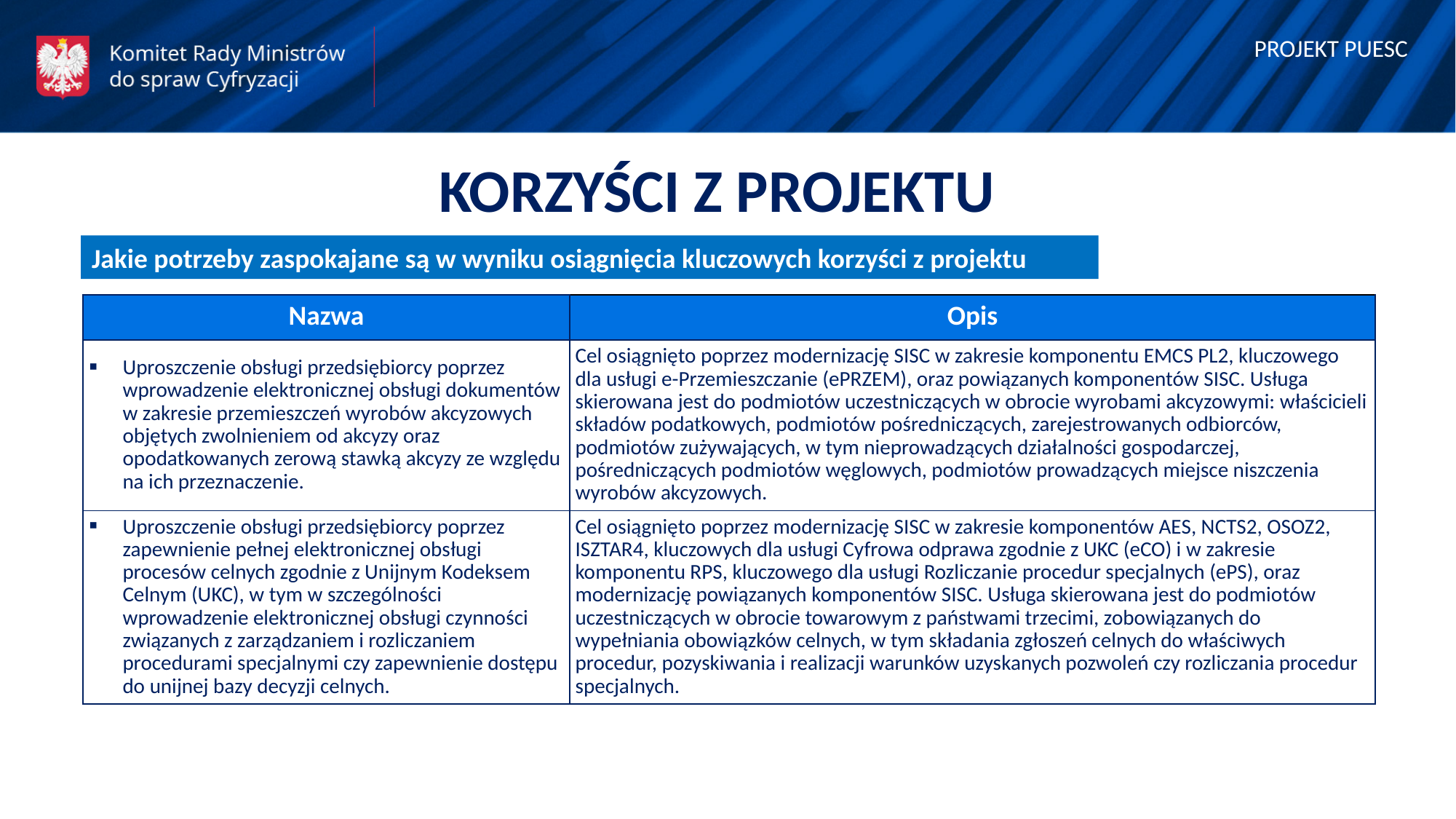

PROJEKT PUESC
KORZYŚCI Z PROJEKTU
Jakie potrzeby zaspokajane są w wyniku osiągnięcia kluczowych korzyści z projektu
| Nazwa | Opis |
| --- | --- |
| Uproszczenie obsługi przedsiębiorcy poprzez wprowadzenie elektronicznej obsługi dokumentów w zakresie przemieszczeń wyrobów akcyzowych objętych zwolnieniem od akcyzy oraz opodatkowanych zerową stawką akcyzy ze względu na ich przeznaczenie. | Cel osiągnięto poprzez modernizację SISC w zakresie komponentu EMCS PL2, kluczowego dla usługi e-Przemieszczanie (ePRZEM), oraz powiązanych komponentów SISC. Usługa skierowana jest do podmiotów uczestniczących w obrocie wyrobami akcyzowymi: właścicieli składów podatkowych, podmiotów pośredniczących, zarejestrowanych odbiorców, podmiotów zużywających, w tym nieprowadzących działalności gospodarczej, pośredniczących podmiotów węglowych, podmiotów prowadzących miejsce niszczenia wyrobów akcyzowych. |
| Uproszczenie obsługi przedsiębiorcy poprzez zapewnienie pełnej elektronicznej obsługi procesów celnych zgodnie z Unijnym Kodeksem Celnym (UKC), w tym w szczególności wprowadzenie elektronicznej obsługi czynności związanych z zarządzaniem i rozliczaniem procedurami specjalnymi czy zapewnienie dostępu do unijnej bazy decyzji celnych. | Cel osiągnięto poprzez modernizację SISC w zakresie komponentów AES, NCTS2, OSOZ2, ISZTAR4, kluczowych dla usługi Cyfrowa odprawa zgodnie z UKC (eCO) i w zakresie komponentu RPS, kluczowego dla usługi Rozliczanie procedur specjalnych (ePS), oraz modernizację powiązanych komponentów SISC. Usługa skierowana jest do podmiotów uczestniczących w obrocie towarowym z państwami trzecimi, zobowiązanych do wypełniania obowiązków celnych, w tym składania zgłoszeń celnych do właściwych procedur, pozyskiwania i realizacji warunków uzyskanych pozwoleń czy rozliczania procedur specjalnych. |